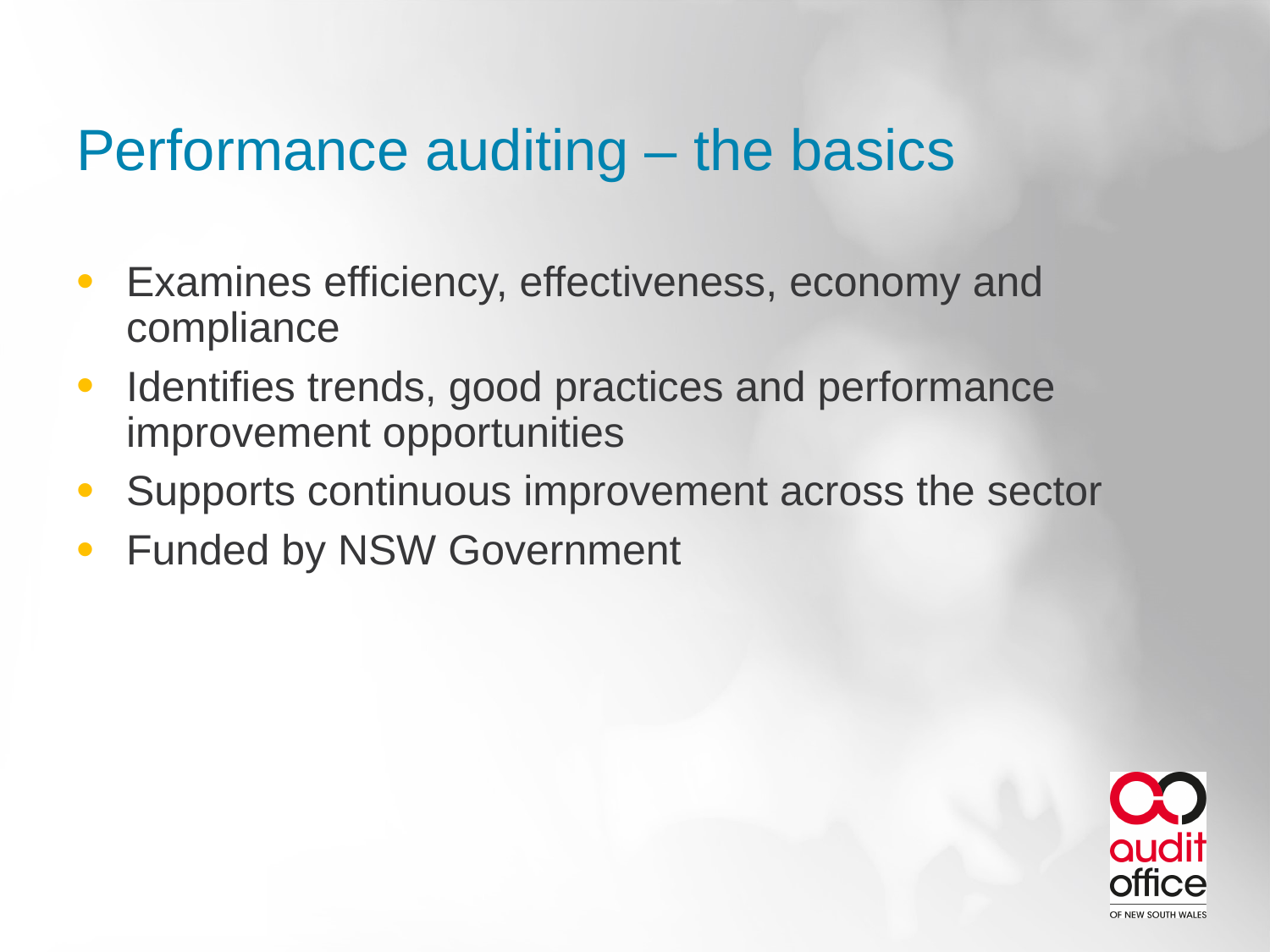

# Performance auditing – the basics
Examines efficiency, effectiveness, economy and compliance
Identifies trends, good practices and performance improvement opportunities
Supports continuous improvement across the sector
Funded by NSW Government